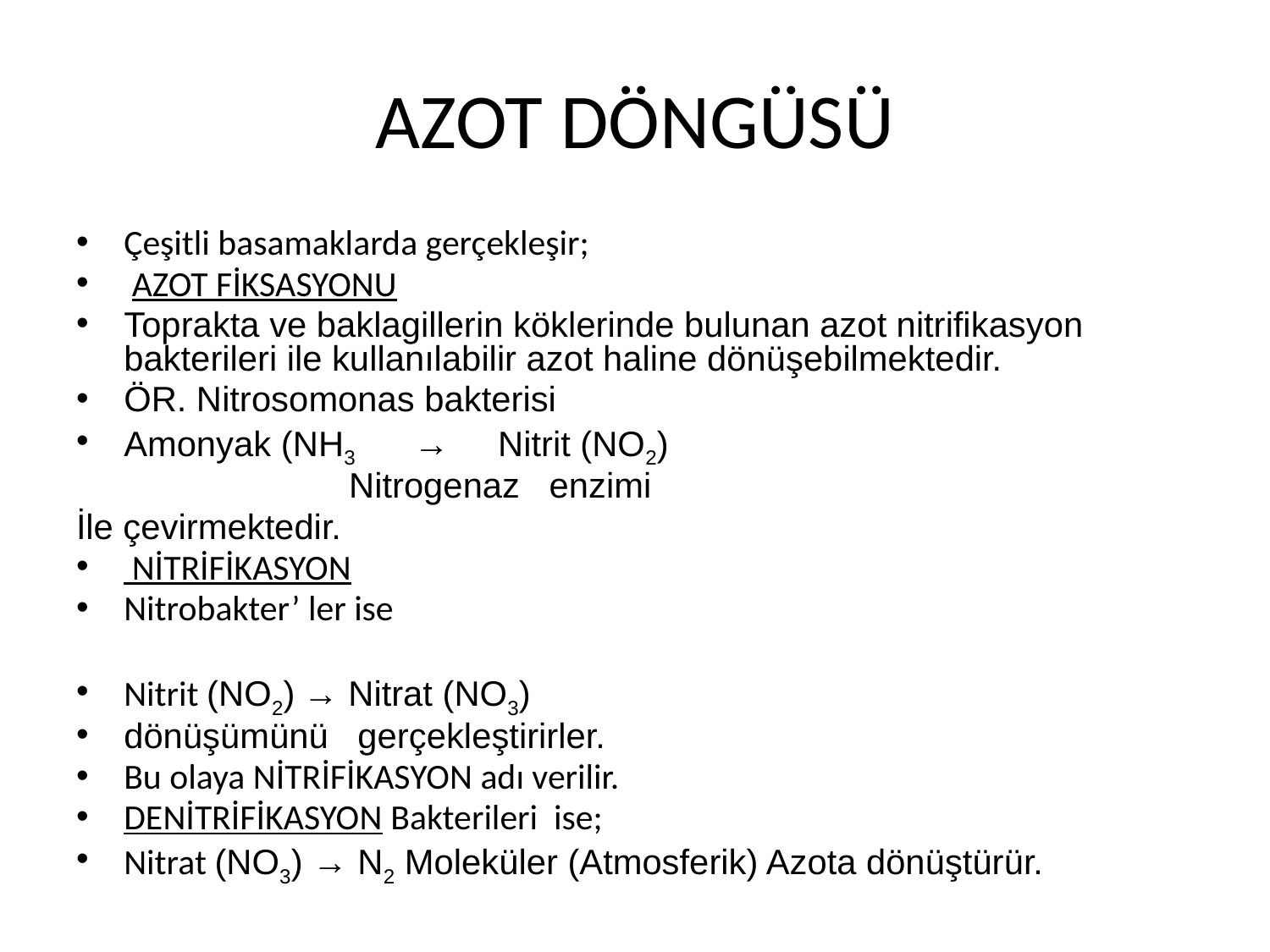

# AZOT DÖNGÜSÜ
Çeşitli basamaklarda gerçekleşir;
 AZOT FİKSASYONU
Toprakta ve baklagillerin köklerinde bulunan azot nitrifikasyon bakterileri ile kullanılabilir azot haline dönüşebilmektedir.
ÖR. Nitrosomonas bakterisi
Amonyak (NH3      →     Nitrit (NO2)
                            Nitrogenaz   enzimi
İle çevirmektedir.
 NİTRİFİKASYON
Nitrobakter’ ler ise

Nitrit (NO2) → Nitrat (NO3)
dönüşümünü   gerçekleştirirler.
Bu olaya NİTRİFİKASYON adı verilir.
DENİTRİFİKASYON Bakterileri  ise;
Nitrat (NO3) → N2 Moleküler (Atmosferik) Azota dönüştürür.